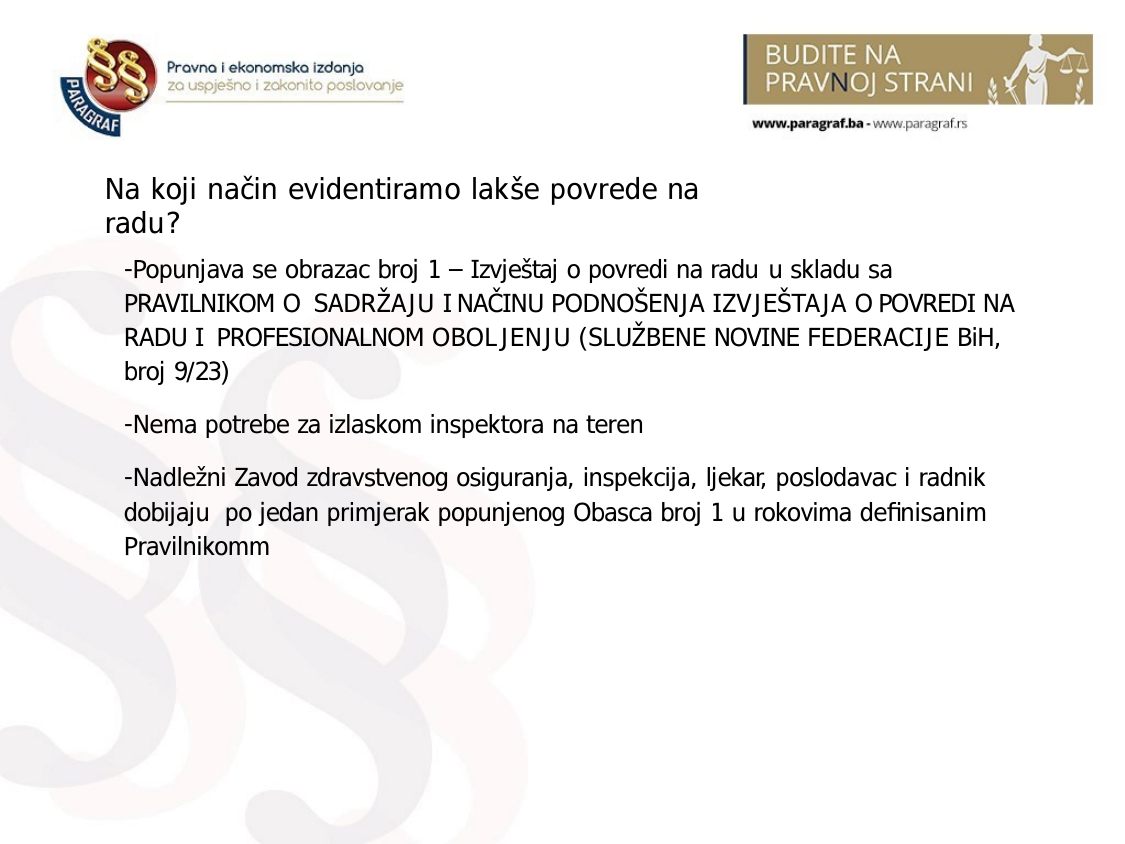

# Na koji način evidentiramo lakše povrede na radu?
-Popunjava se obrazac broj 1 – Izvještaj o povredi na radu u skladu sa PRAVILNIKOM O  SADRŽAJU I NAČINU PODNOŠENJA IZVJEŠTAJA O POVREDI NA RADU I  PROFESIONALNOM OBOLJENJU (SLUŽBENE NOVINE FEDERACIJE BiH, broj 9/23)
-Nema potrebe za izlaskom inspektora na teren
-Nadležni Zavod zdravstvenog osiguranja, inspekcija, ljekar, poslodavac i radnik dobijaju  po jedan primjerak popunjenog Obasca broj 1 u rokovima deﬁnisanim Pravilnikomm